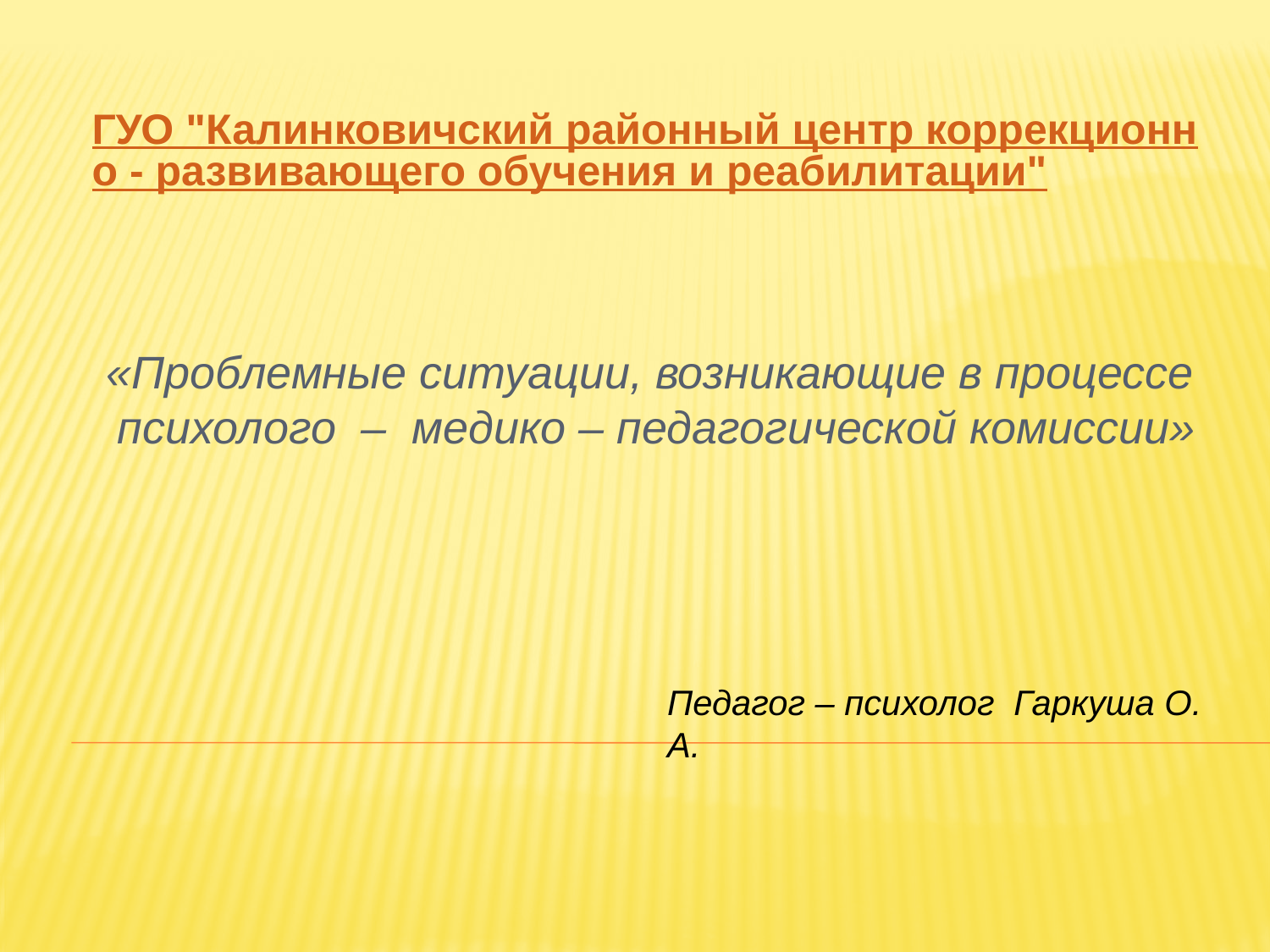

ГУО "Калинковичский районный центр коррекционно - развивающего обучения и реабилитации"
# «Проблемные ситуации, возникающие в процессе  психолого  –  медико – педагогической комиссии»
Педагог – психолог  Гаркуша О. А.